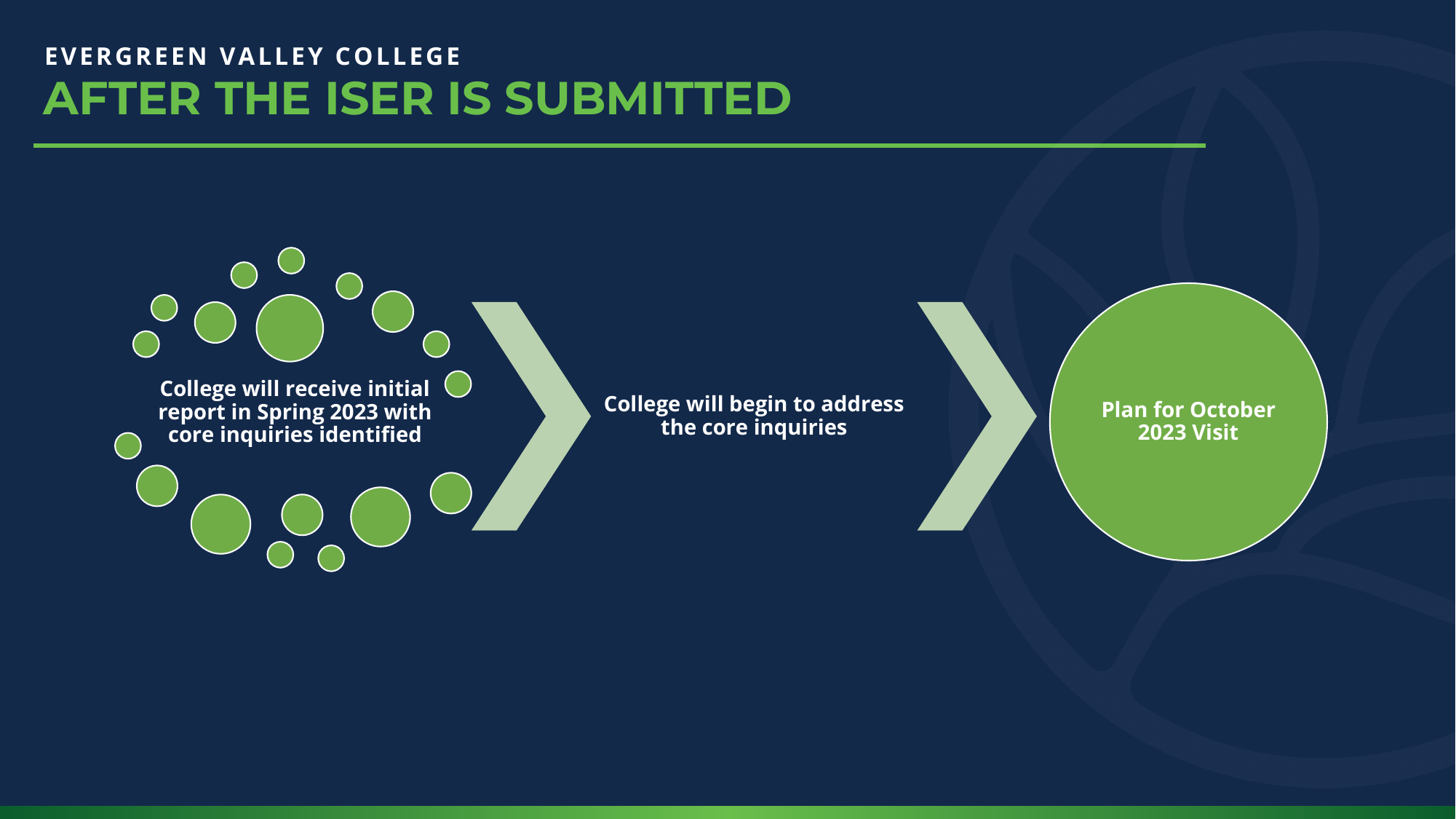

After the ISER is submitted
College will receive initial report in Spring 2023 with core inquiries identified
College will begin to address the core inquiries
Plan for October 2023 Visit